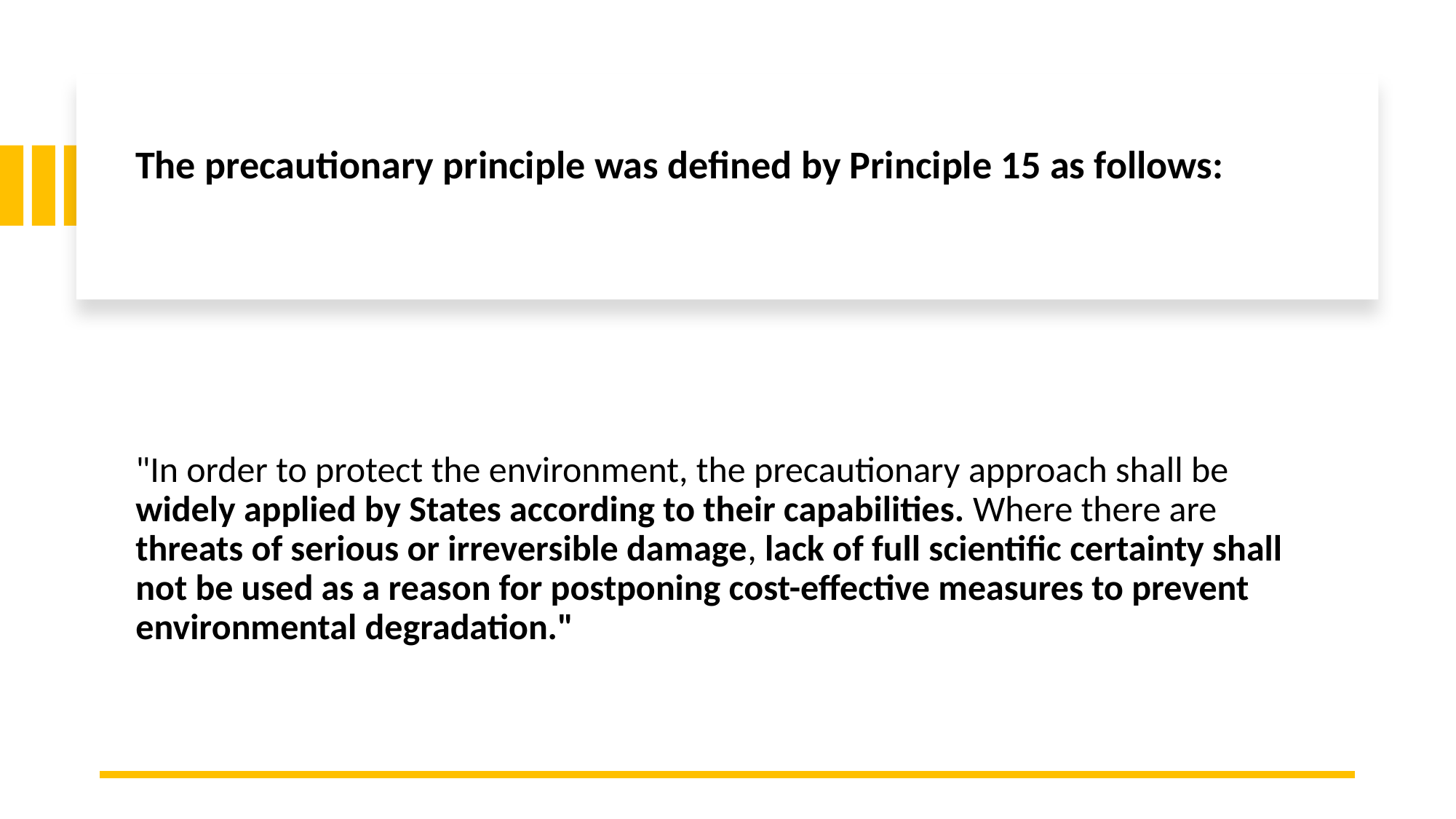

# The precautionary principle was defined by Principle 15 as follows:

"In order to protect the environment, the precautionary approach shall be widely applied by States according to their capabilities. Where there are threats of serious or irreversible damage, lack of full scientific certainty shall not be used as a reason for postponing cost-effective measures to prevent environmental degradation."